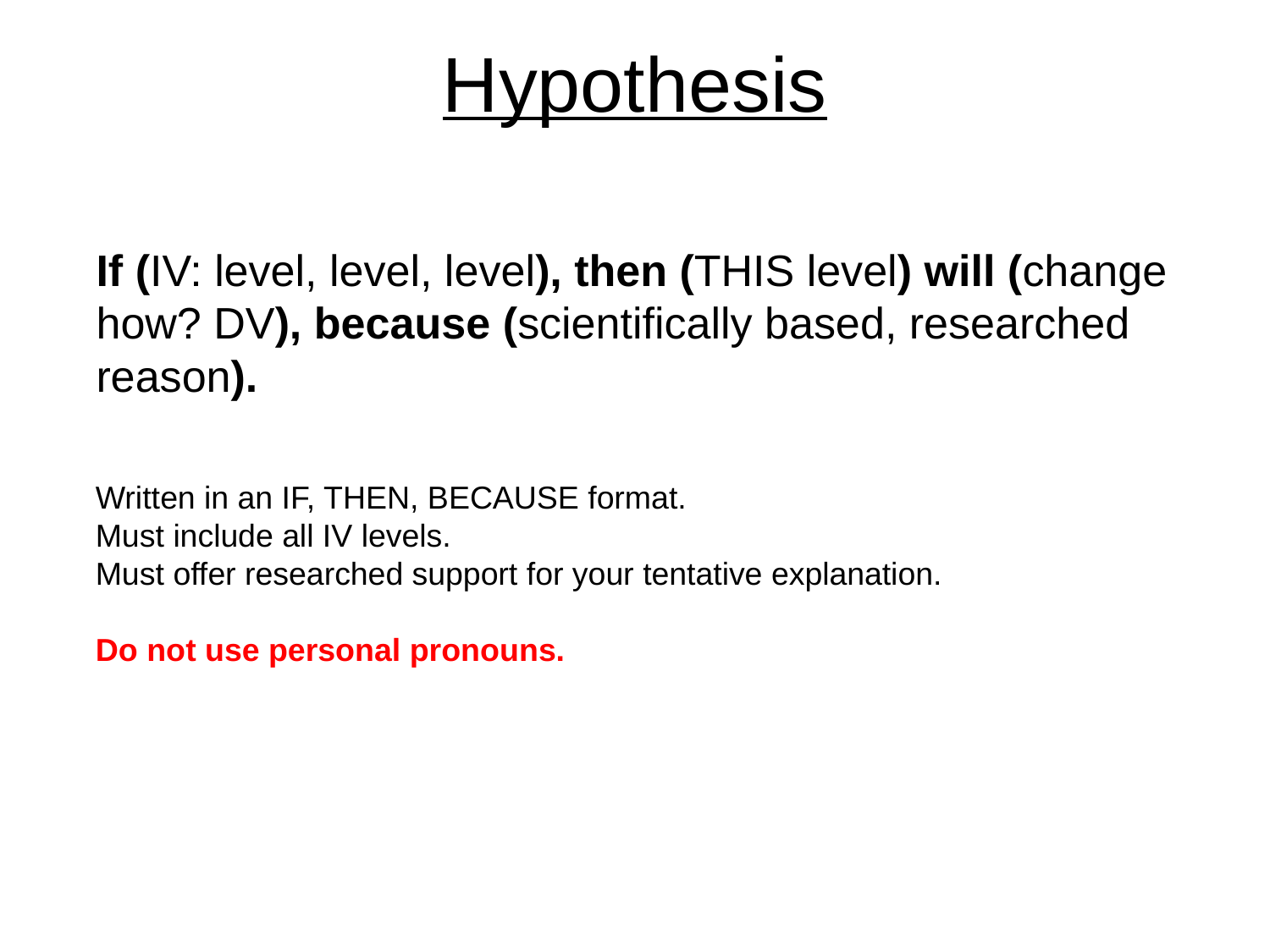

# Hypothesis

	If (IV: level, level, level), then (THIS level) will (change how? DV), because (scientifically based, researched reason).

Written in an IF, THEN, BECAUSE format.
Must include all IV levels.
Must offer researched support for your tentative explanation.

Do not use personal pronouns.